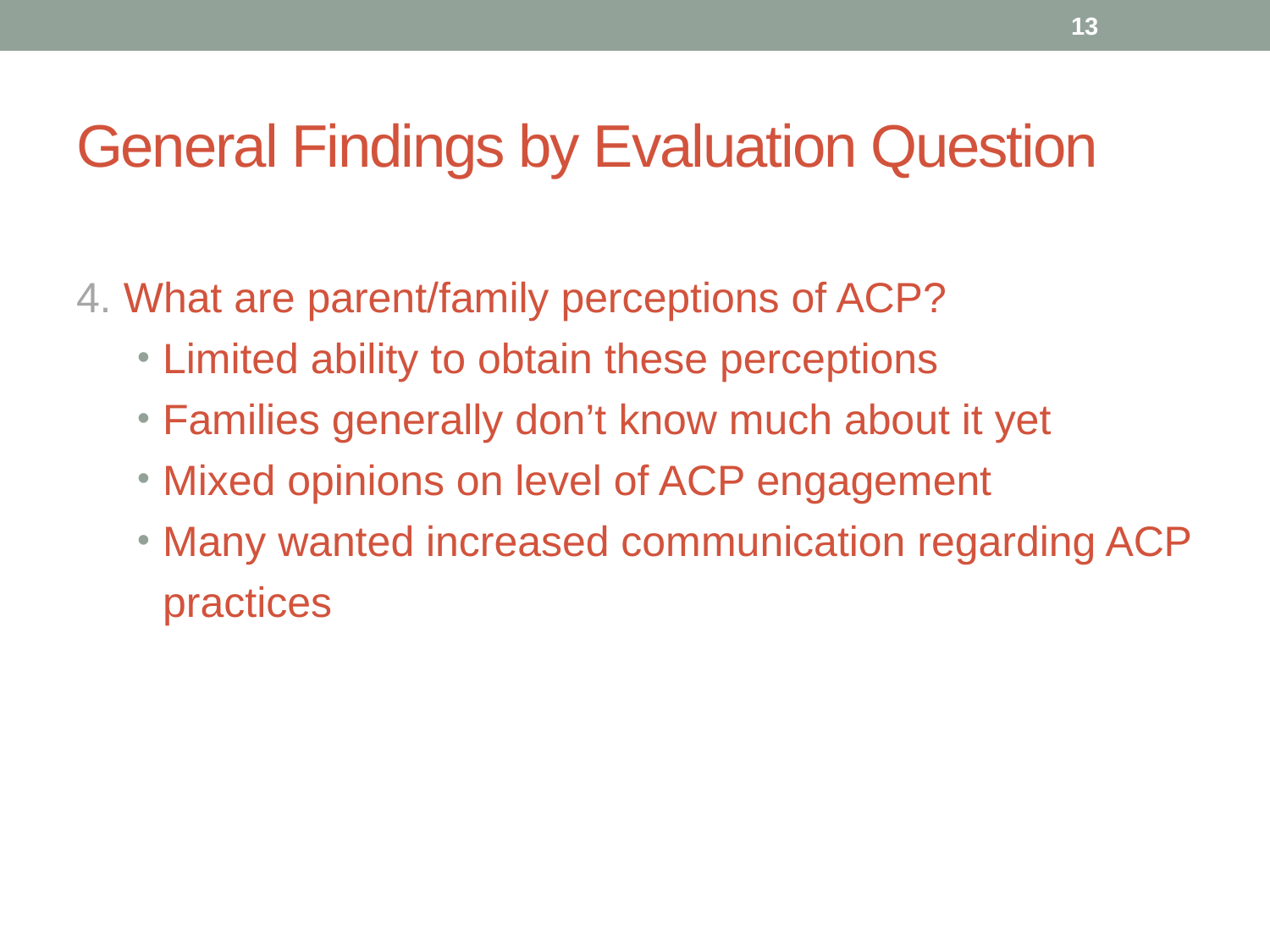

13
# General Findings by Evaluation Question

4. What are parent/family perceptions of ACP?
Limited ability to obtain these perceptions
Families generally don’t know much about it yet
Mixed opinions on level of ACP engagement
Many wanted increased communication regarding ACP practices